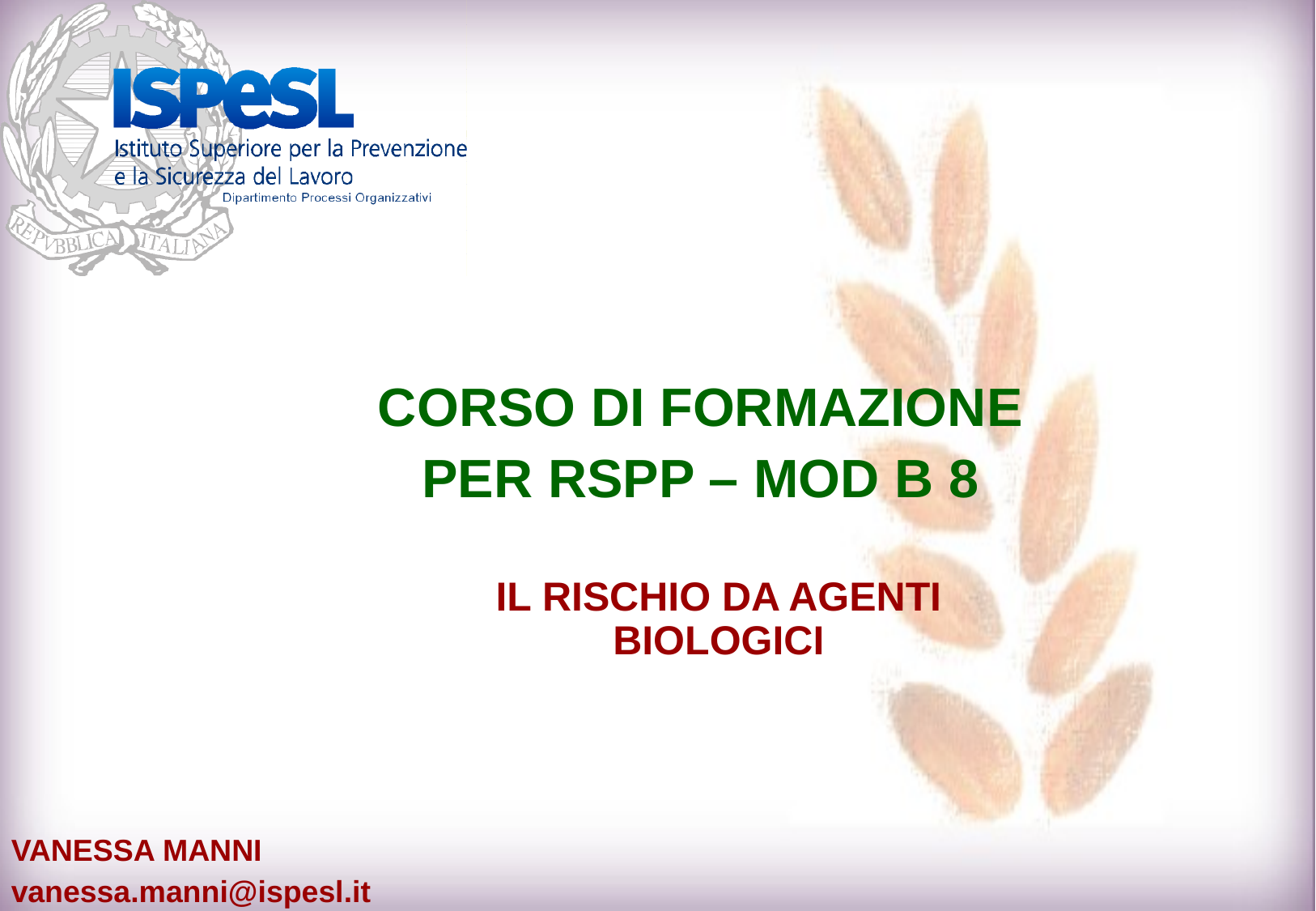

CORSO DI FORMAZIONE
PER RSPP – MOD B 8

IL RISCHIO DA AGENTI BIOLOGICI
VANESSA MANNI
vanessa.manni@ispesl.it